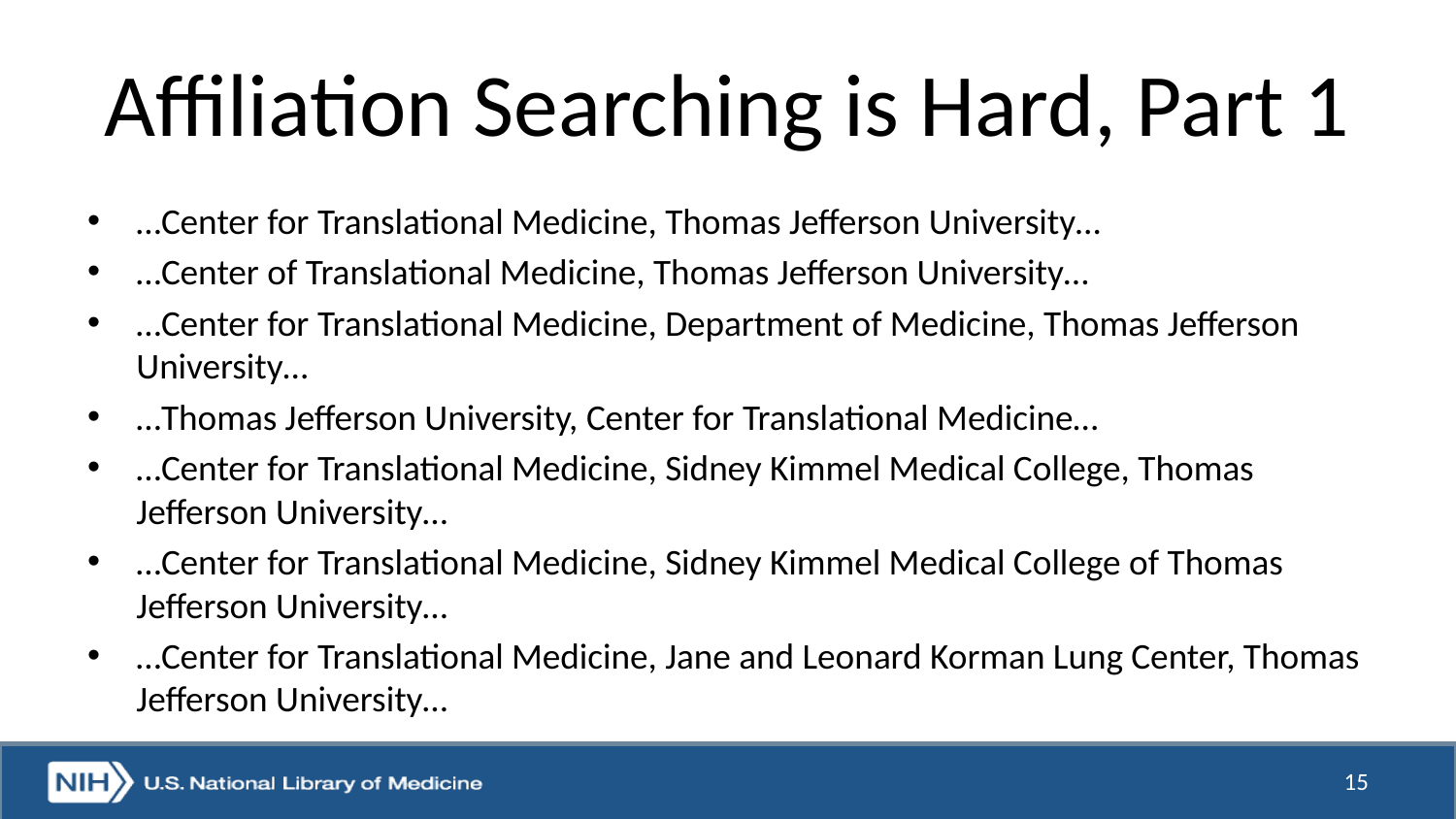

# Affiliation Searching is Hard, Part 1
…Center for Translational Medicine, Thomas Jefferson University…
…Center of Translational Medicine, Thomas Jefferson University…
…Center for Translational Medicine, Department of Medicine, Thomas Jefferson University…
…Thomas Jefferson University, Center for Translational Medicine…
…Center for Translational Medicine, Sidney Kimmel Medical College, Thomas Jefferson University…
…Center for Translational Medicine, Sidney Kimmel Medical College of Thomas Jefferson University…
…Center for Translational Medicine, Jane and Leonard Korman Lung Center, Thomas Jefferson University…
15